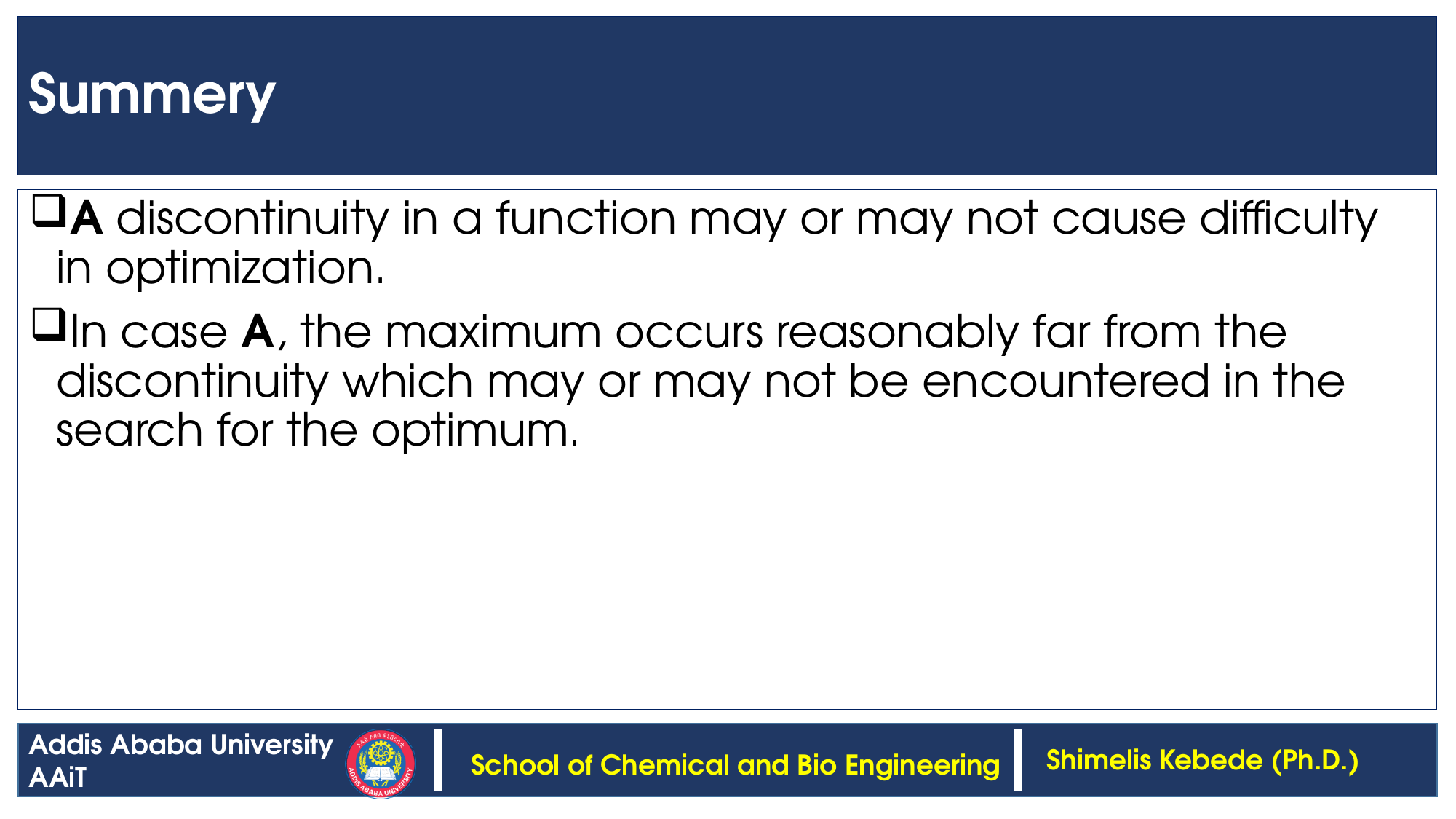

# Summery
A discontinuity in a function may or may not cause difficulty in optimization.
In case A, the maximum occurs reasonably far from the discontinuity which may or may not be encountered in the search for the optimum.